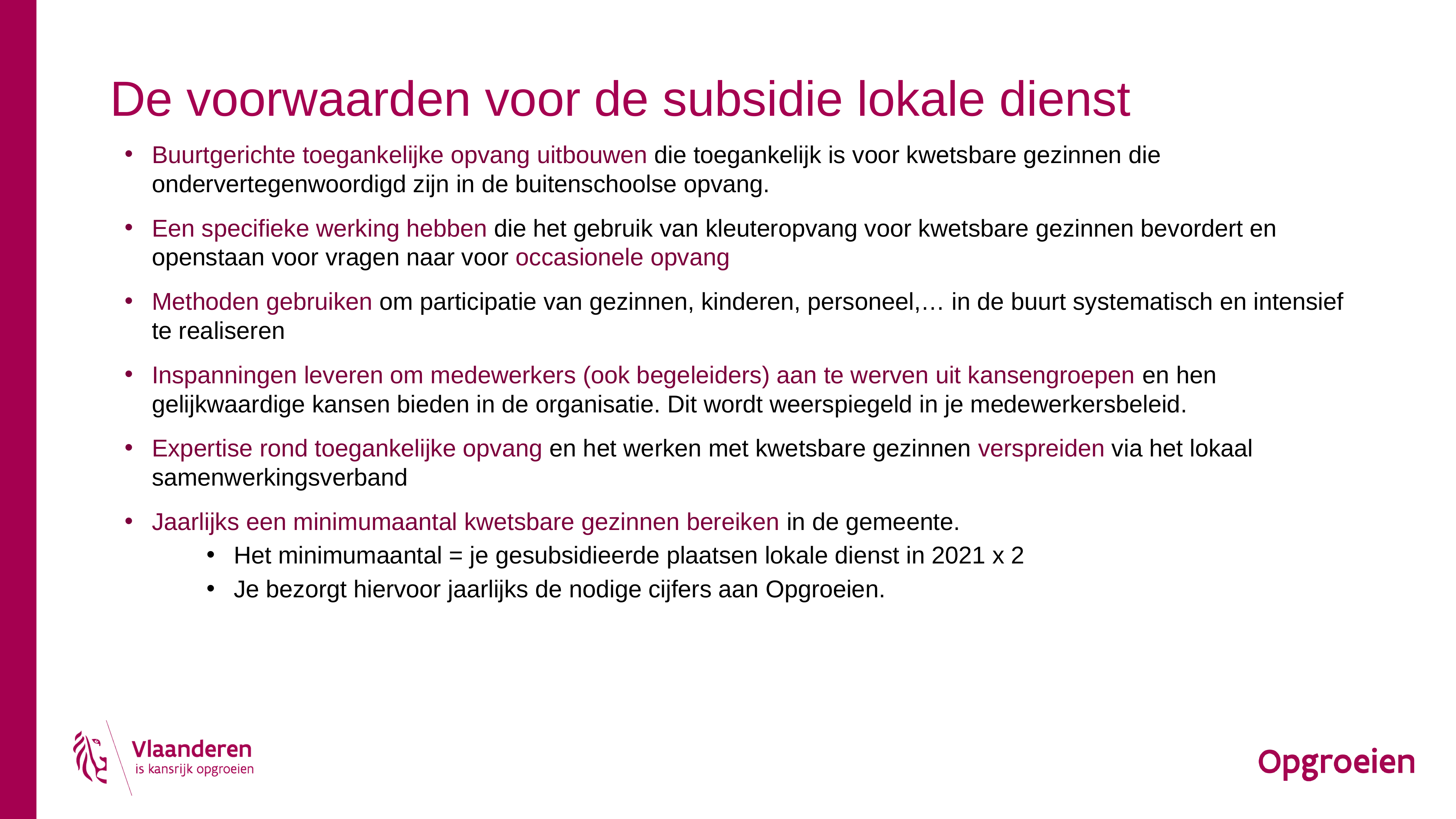

# De voorwaarden voor de subsidie lokale dienst
Buurtgerichte toegankelijke opvang uitbouwen die toegankelijk is voor kwetsbare gezinnen die ondervertegenwoordigd zijn in de buitenschoolse opvang.
Een specifieke werking hebben die het gebruik van kleuteropvang voor kwetsbare gezinnen bevordert en openstaan voor vragen naar voor occasionele opvang
Methoden gebruiken om participatie van gezinnen, kinderen, personeel,… in de buurt systematisch en intensief te realiseren
Inspanningen leveren om medewerkers (ook begeleiders) aan te werven uit kansengroepen en hen gelijkwaardige kansen bieden in de organisatie. Dit wordt weerspiegeld in je medewerkersbeleid.
Expertise rond toegankelijke opvang en het werken met kwetsbare gezinnen verspreiden via het lokaal samenwerkingsverband
Jaarlijks een minimumaantal kwetsbare gezinnen bereiken in de gemeente.
Het minimumaantal = je gesubsidieerde plaatsen lokale dienst in 2021 x 2
Je bezorgt hiervoor jaarlijks de nodige cijfers aan Opgroeien.